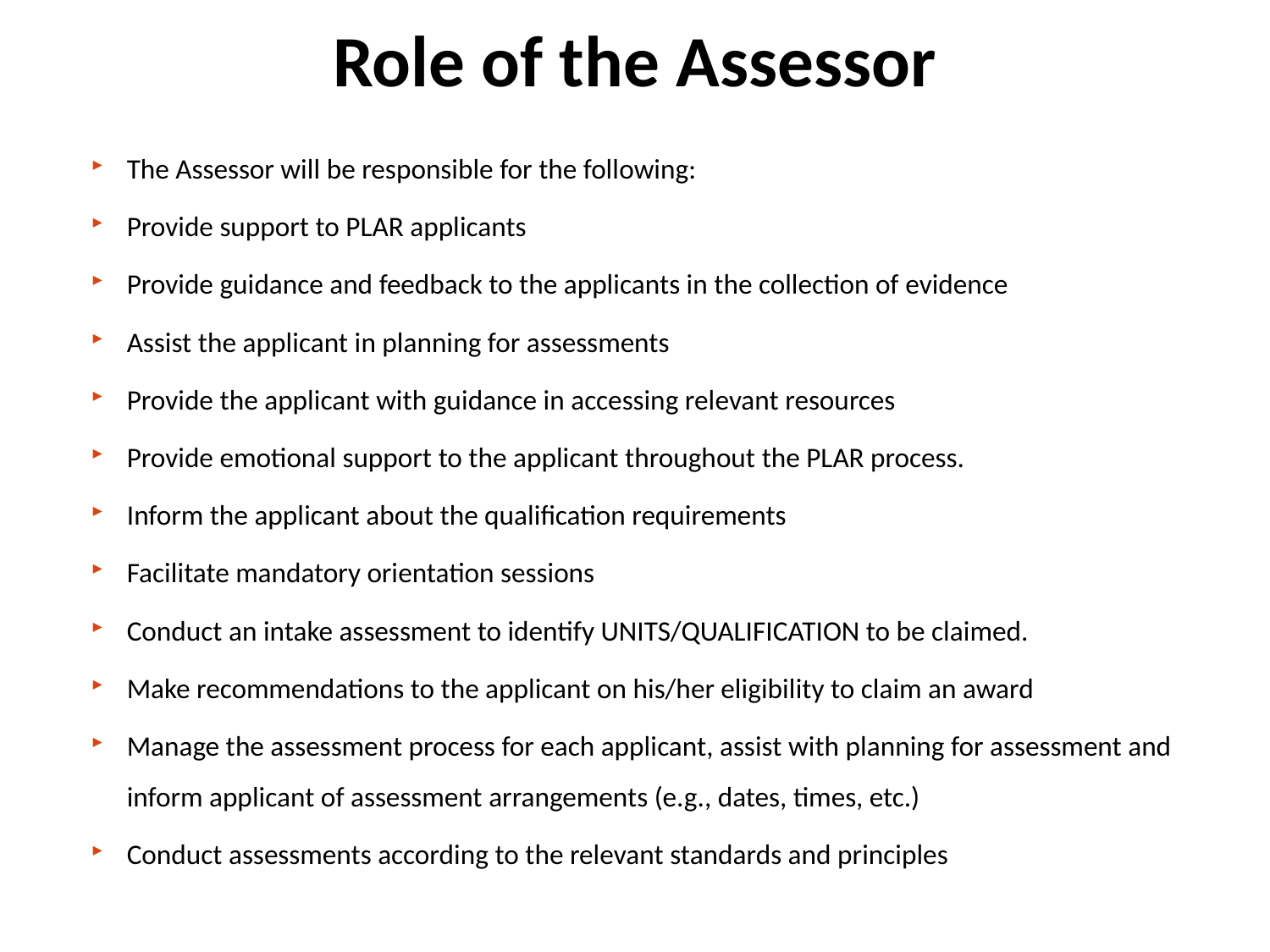

# Role of the Assessor

The Assessor will be responsible for the following:
Provide support to PLAR applicants
Provide guidance and feedback to the applicants in the collection of evidence
Assist the applicant in planning for assessments
Provide the applicant with guidance in accessing relevant resources
Provide emotional support to the applicant throughout the PLAR process.
Inform the applicant about the qualification requirements
Facilitate mandatory orientation sessions
Conduct an intake assessment to identify UNITS/QUALIFICATION to be claimed.
Make recommendations to the applicant on his/her eligibility to claim an award
Manage the assessment process for each applicant, assist with planning for assessment and inform applicant of assessment arrangements (e.g., dates, times, etc.)
Conduct assessments according to the relevant standards and principles